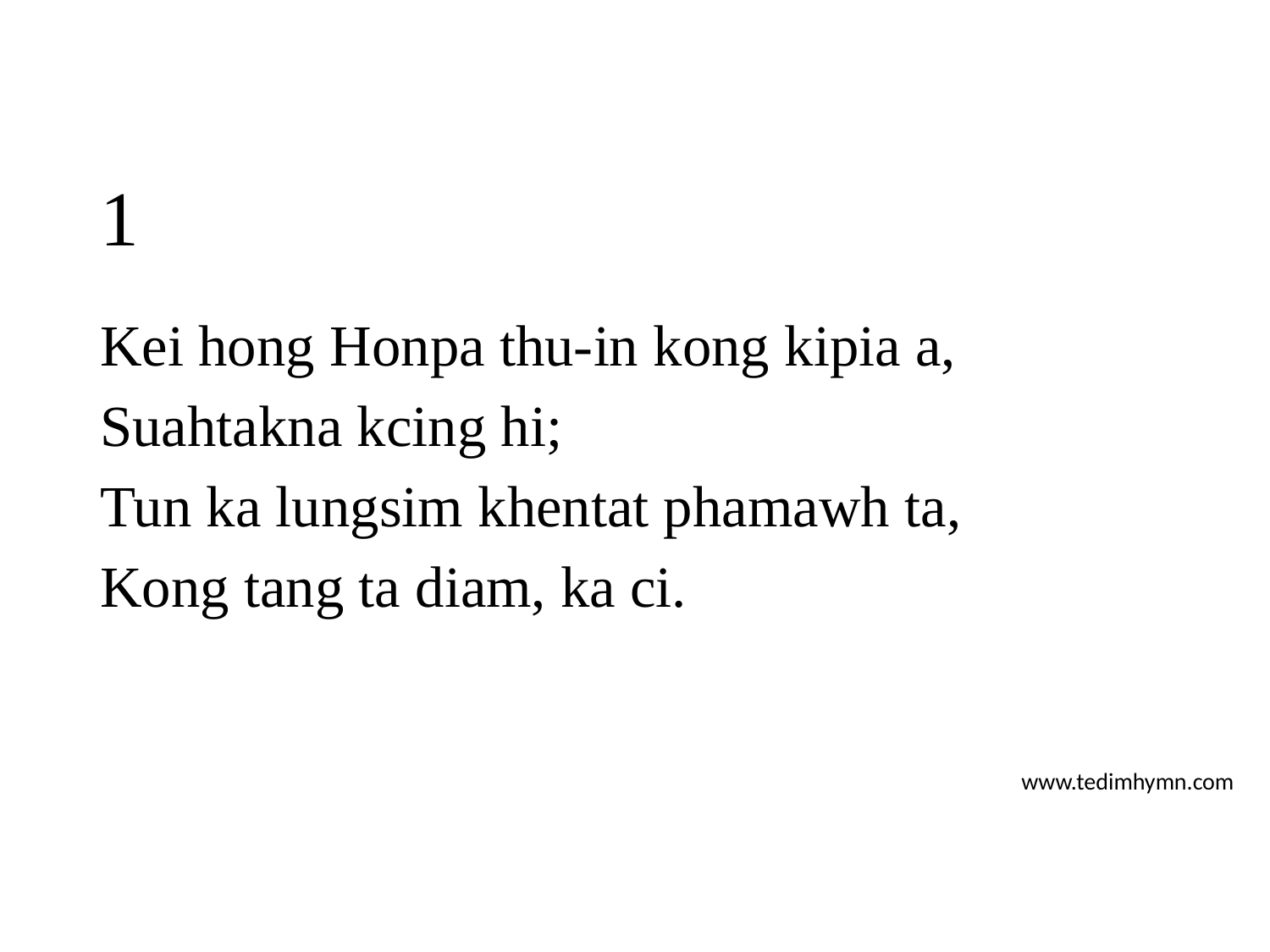

# 1
Kei hong Honpa thu-in kong kipia a,
Suahtakna kcing hi;
Tun ka lungsim khentat phamawh ta,
Kong tang ta diam, ka ci.
www.tedimhymn.com